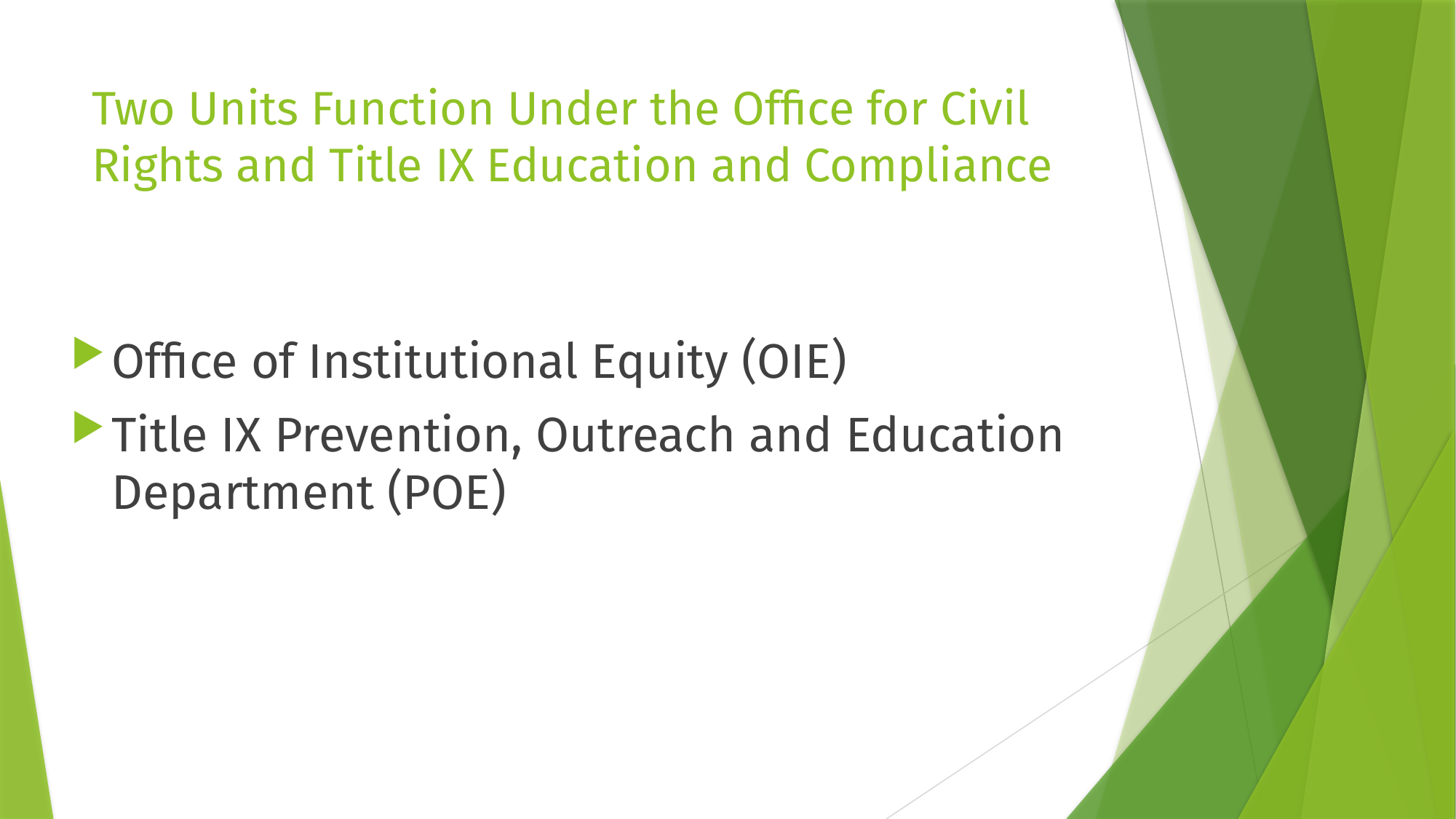

# Two Units Function Under the Office for Civil Rights and Title IX Education and Compliance
Office of Institutional Equity (OIE)
Title IX Prevention, Outreach and Education Department (POE)